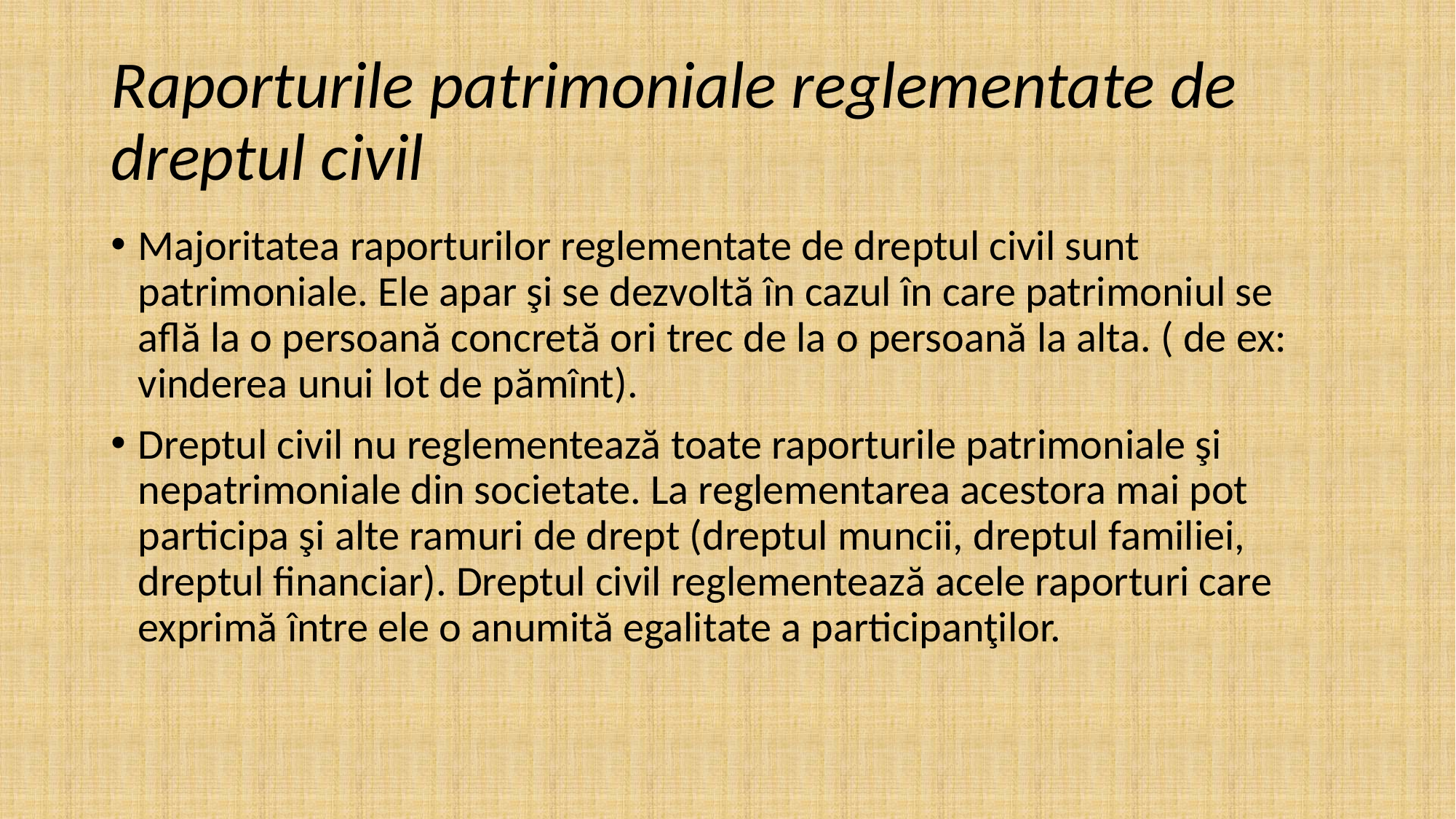

# Raporturile patrimoniale reglementate de dreptul civil
Majoritatea raporturilor reglementate de dreptul civil sunt patrimoniale. Ele apar şi se dezvoltă în cazul în care patrimoniul se află la o persoană concretă ori trec de la o persoană la alta. ( de ex: vinderea unui lot de pămînt).
Dreptul civil nu reglementează toate raporturile patrimoniale şi nepatrimoniale din societate. La reglementarea acestora mai pot participa şi alte ramuri de drept (dreptul muncii, dreptul familiei, dreptul financiar). Dreptul civil reglementează acele raporturi care exprimă între ele o anumită egalitate a participanţilor.